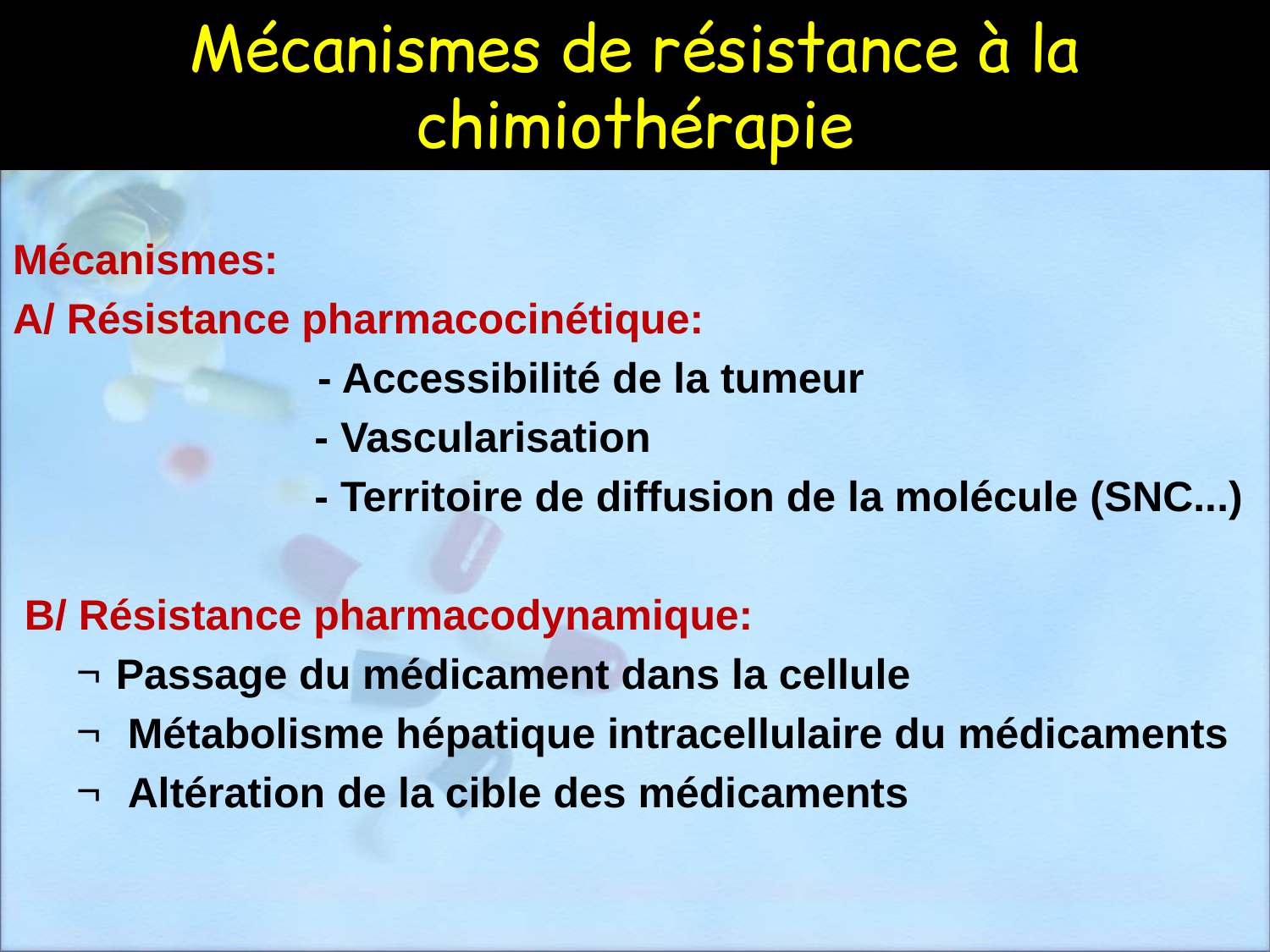

Mécanismes de résistance à la chimiothérapie
Mécanismes:
A/ Résistance pharmacocinétique:
		           - Accessibilité de la tumeur
			- Vascularisation
			- Territoire de diffusion de la molécule (SNC...)

 B/ Résistance pharmacodynamique:
Passage du médicament dans la cellule
 Métabolisme hépatique intracellulaire du médicaments
 Altération de la cible des médicaments